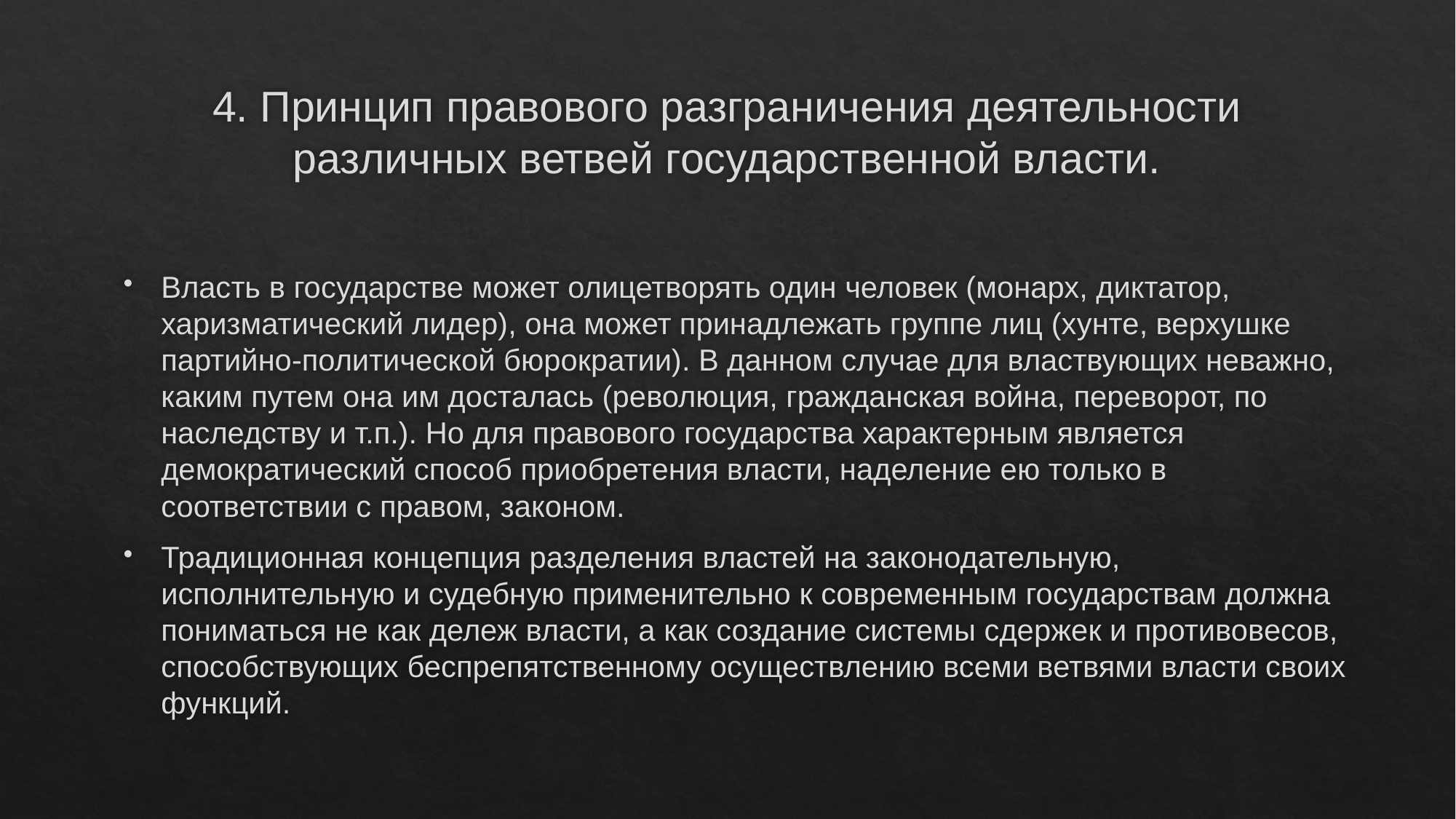

# 4. Принцип правового разграничения деятельности различных ветвей государственной власти.
Власть в государстве может олицетворять один человек (монарх, диктатор, харизматический лидер), она может принадлежать группе лиц (хунте, верхушке партийно-политической бюрократии). В данном случае для властвующих неважно, каким путем она им досталась (революция, гражданская война, переворот, по наследству и т.п.). Но для правового государства характерным является демократический способ приобретения власти, наделение ею только в соответствии с правом, законом.
Традиционная концепция разделения властей на законодательную, исполнительную и судебную применительно к современным государствам должна пониматься не как дележ власти, а как создание системы сдержек и противовесов, способствующих беспрепятственному осуществлению всеми ветвями власти своих функций.